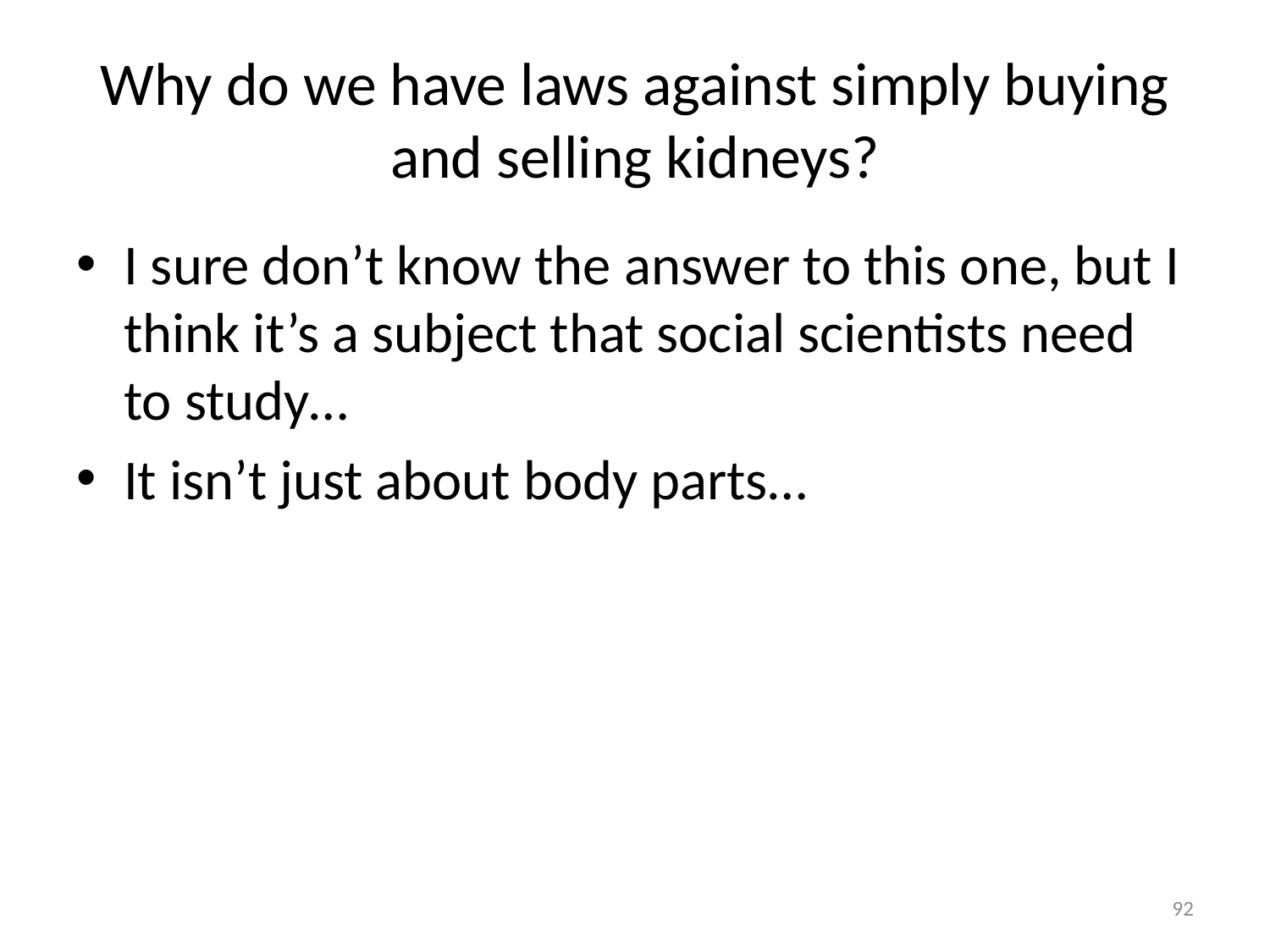

# Why do we have laws against simply buying and selling kidneys?
I sure don’t know the answer to this one, but I think it’s a subject that social scientists need to study…
It isn’t just about body parts…
92